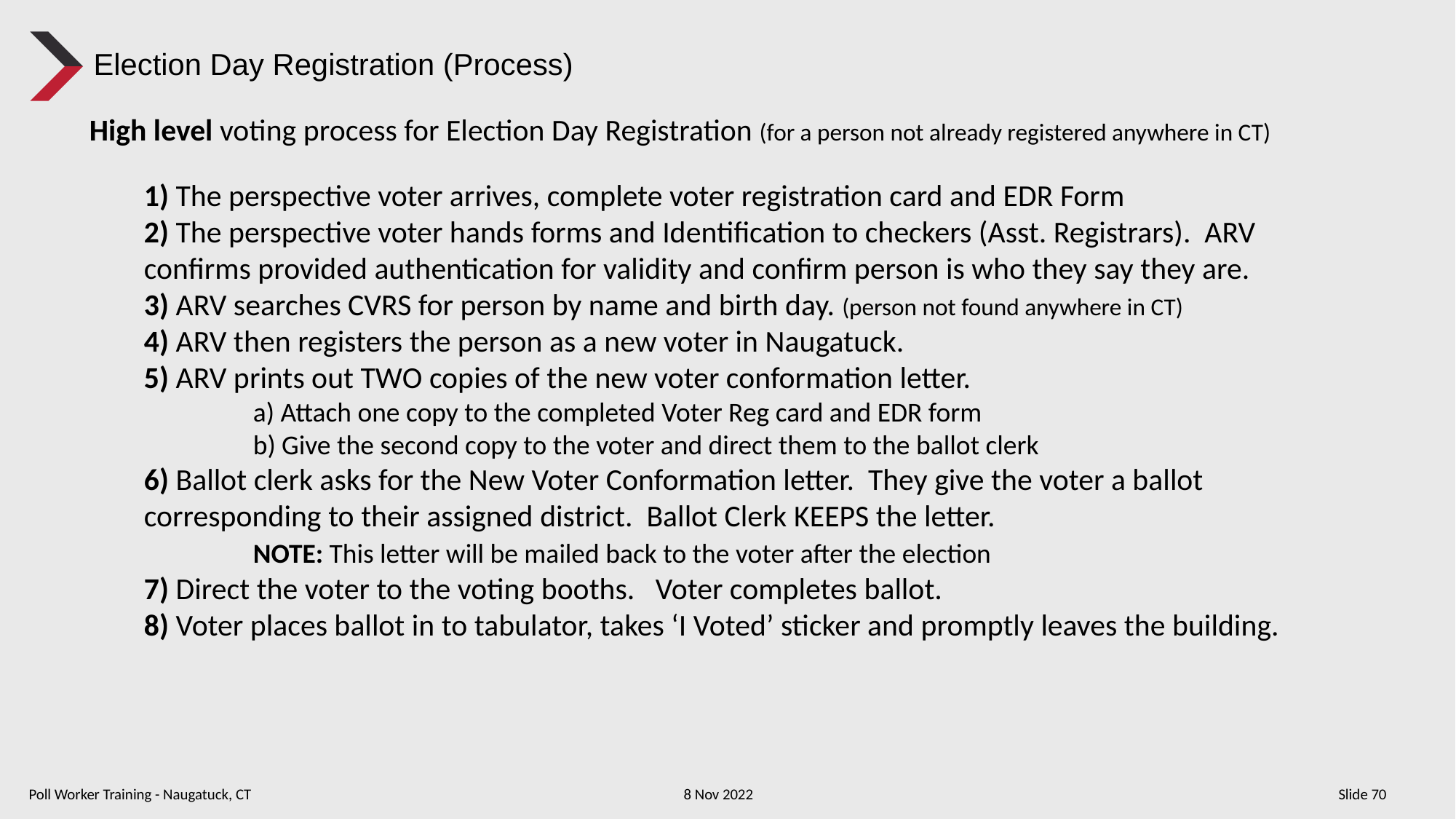

Election Day Registration (Process)

High level voting process for Election Day Registration (for a person not already registered anywhere in CT)

1) The perspective voter arrives, complete voter registration card and EDR Form
2) The perspective voter hands forms and Identification to checkers (Asst. Registrars).  ARV confirms provided authentication for validity and confirm person is who they say they are.
3) ARV searches CVRS for person by name and birth day. (person not found anywhere in CT)
4) ARV then registers the person as a new voter in Naugatuck.
5) ARV prints out TWO copies of the new voter conformation letter.
	a) Attach one copy to the completed Voter Reg card and EDR form
	b) Give the second copy to the voter and direct them to the ballot clerk
6) Ballot clerk asks for the New Voter Conformation letter.  They give the voter a ballot corresponding to their assigned district.  Ballot Clerk KEEPS the letter.
	NOTE: This letter will be mailed back to the voter after the election
7) Direct the voter to the voting booths.   Voter completes ballot.
8) Voter places ballot in to tabulator, takes ‘I Voted’ sticker and promptly leaves the building.
Poll Worker Training - Naugatuck, CT				8 Nov 2022						Slide 70